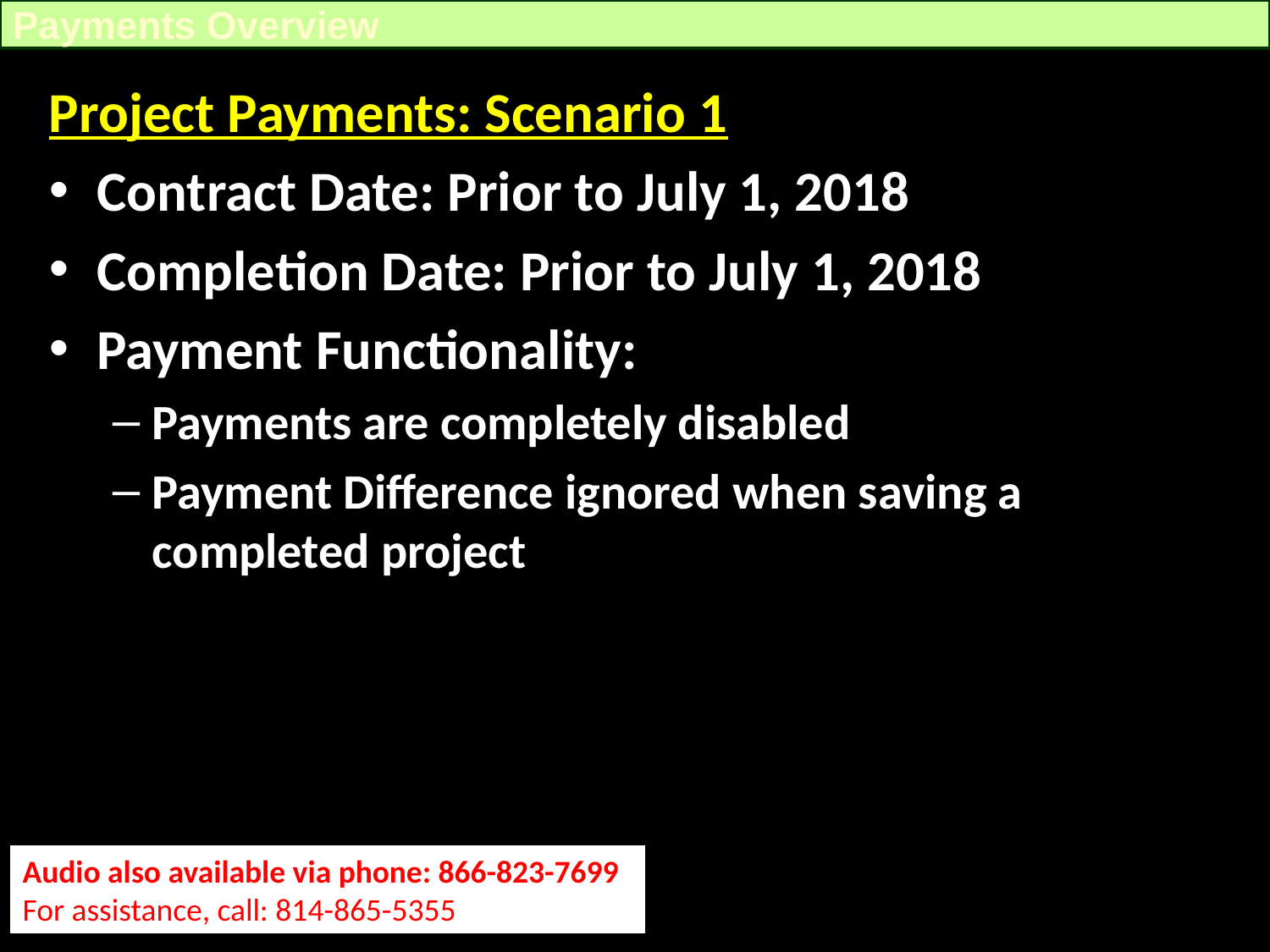

Payments Overview

Project Payments: Scenario 1
Contract Date: Prior to July 1, 2018
Completion Date: Prior to July 1, 2018
Payment Functionality:
Payments are completely disabled
Payment Difference ignored when saving a completed project
Audio also available via phone: 866-823-7699
For assistance, call: 814-865-5355